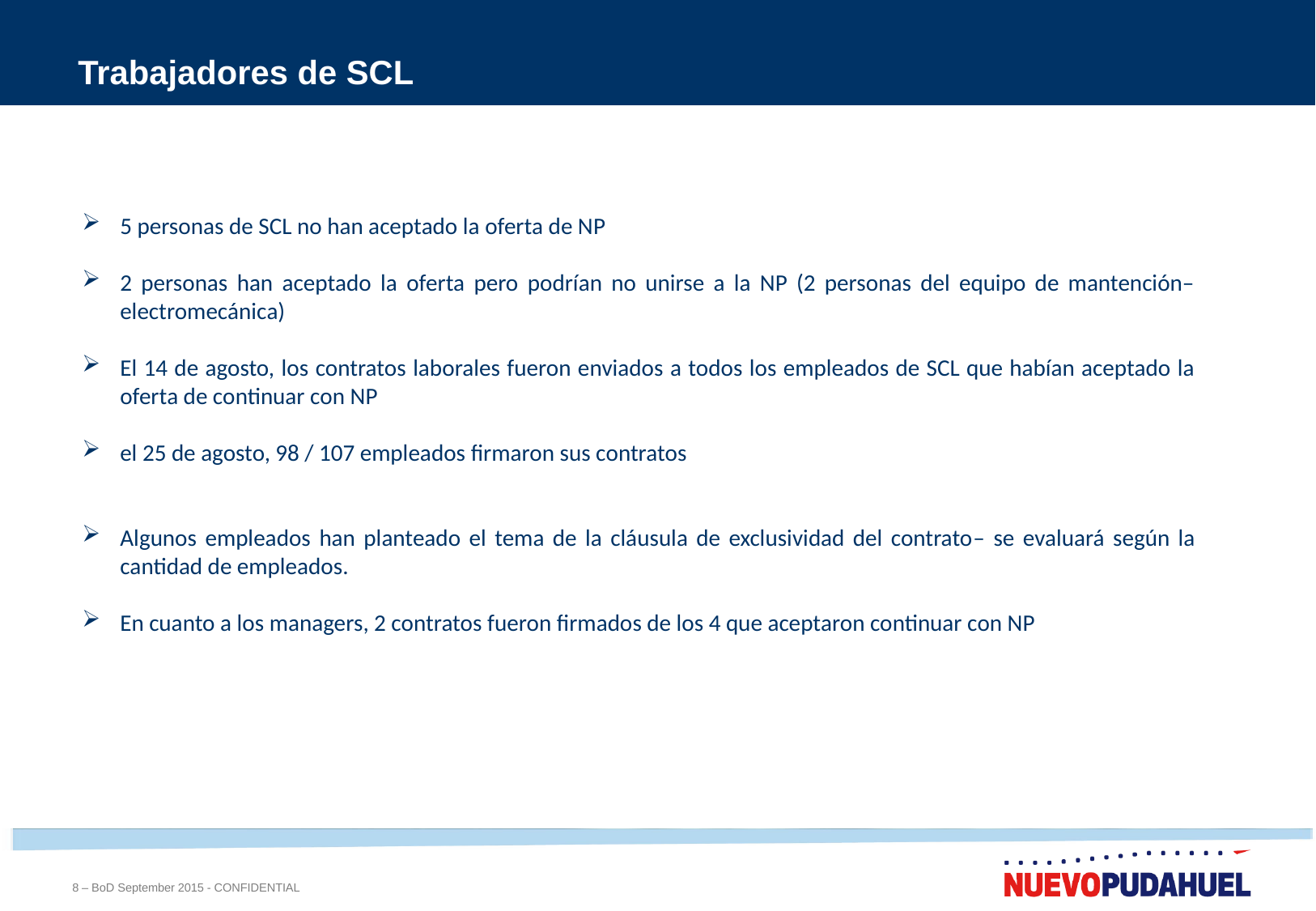

# Trabajadores de SCL
5 personas de SCL no han aceptado la oferta de NP

2 personas han aceptado la oferta pero podrían no unirse a la NP (2 personas del equipo de mantención– electromecánica)

El 14 de agosto, los contratos laborales fueron enviados a todos los empleados de SCL que habían aceptado la oferta de continuar con NP

el 25 de agosto, 98 / 107 empleados firmaron sus contratos

Algunos empleados han planteado el tema de la cláusula de exclusividad del contrato– se evaluará según la cantidad de empleados.

En cuanto a los managers, 2 contratos fueron firmados de los 4 que aceptaron continuar con NP